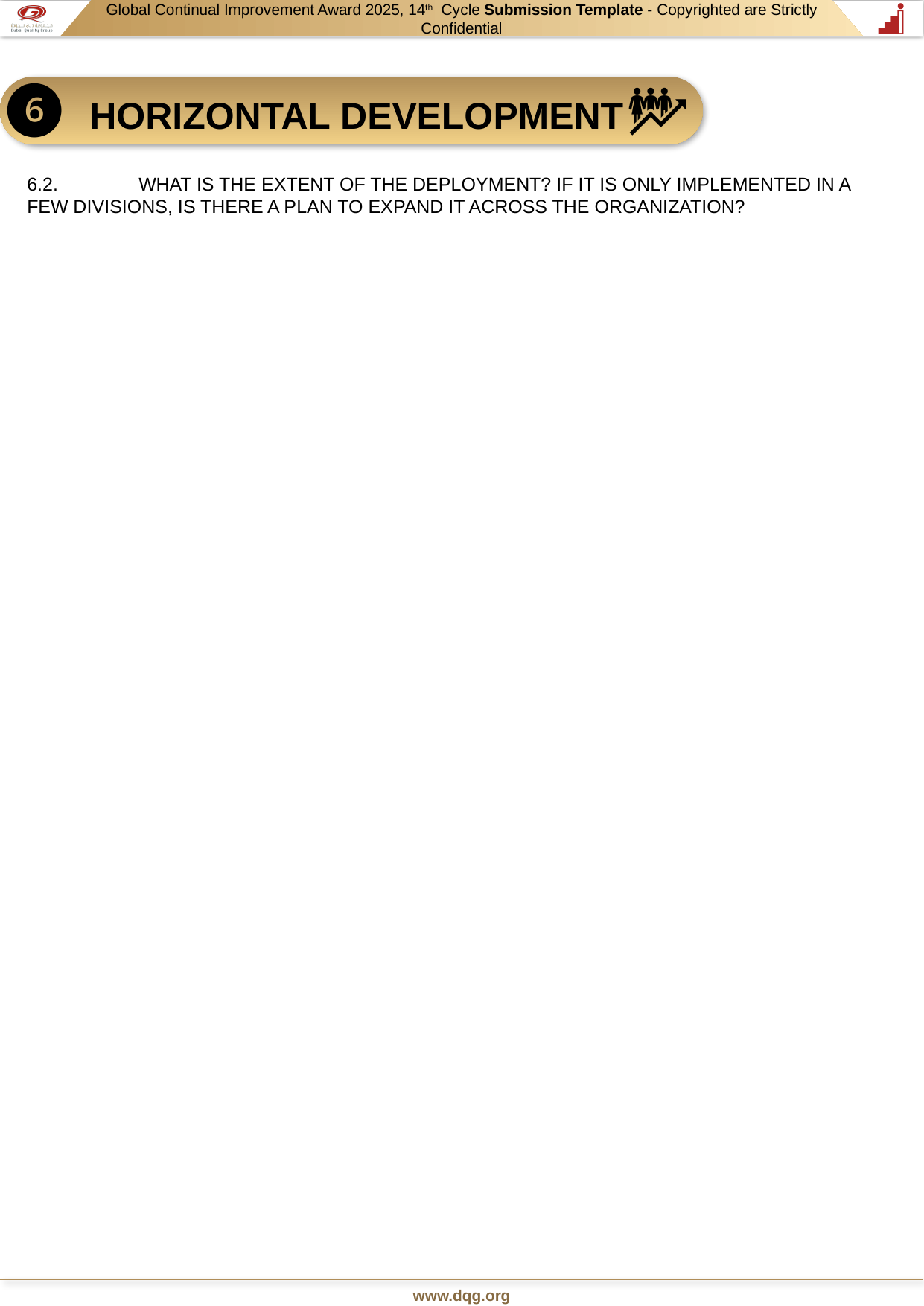

6.2.	WHAT IS THE EXTENT OF THE DEPLOYMENT? IF IT IS ONLY IMPLEMENTED IN A FEW DIVISIONS, IS THERE A PLAN TO EXPAND IT ACROSS THE ORGANIZATION?